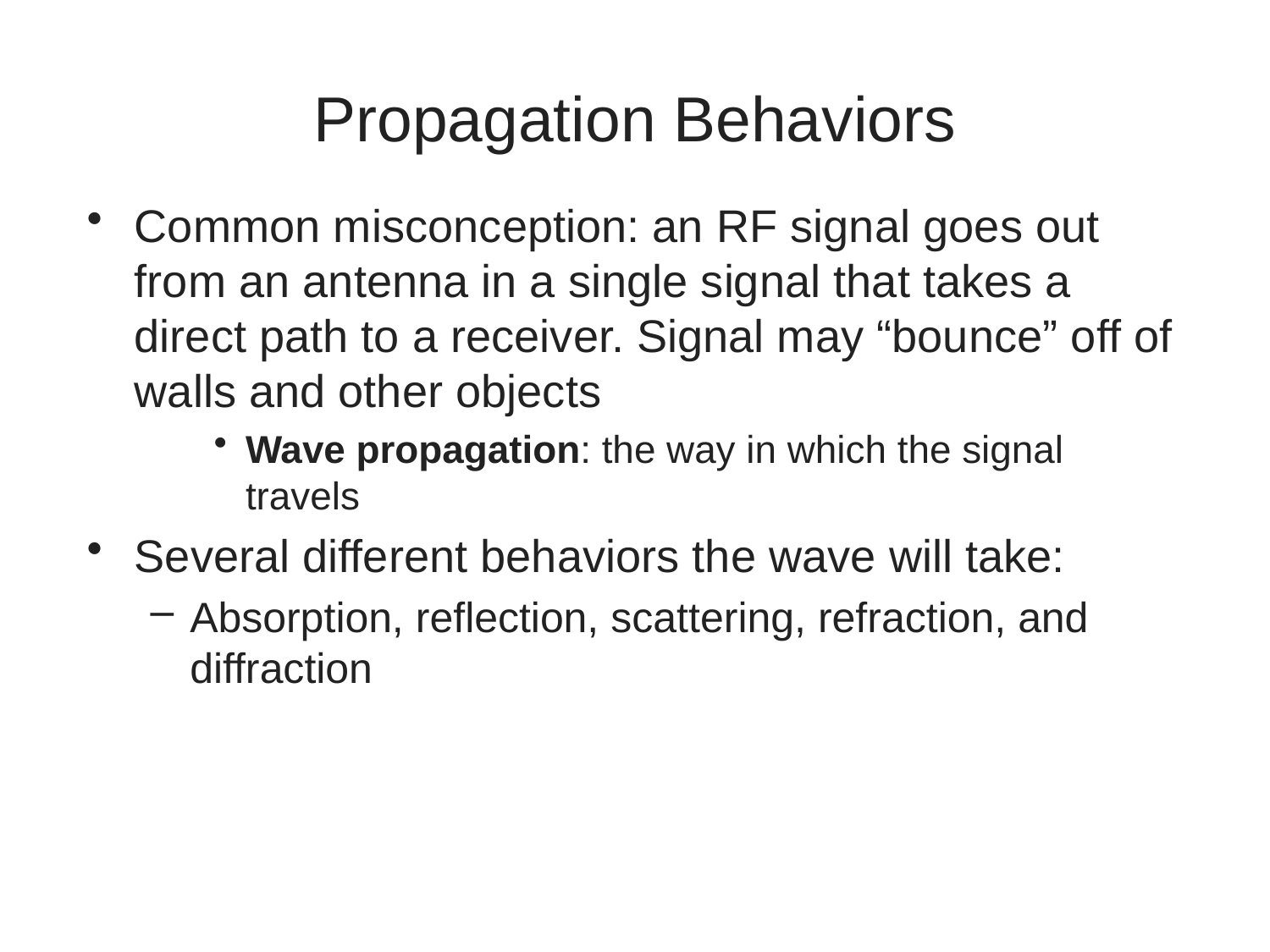

# Propagation Behaviors
Common misconception: an RF signal goes out from an antenna in a single signal that takes a direct path to a receiver. Signal may “bounce” off of walls and other objects
Wave propagation: the way in which the signal travels
Several different behaviors the wave will take:
Absorption, reflection, scattering, refraction, and diffraction
2